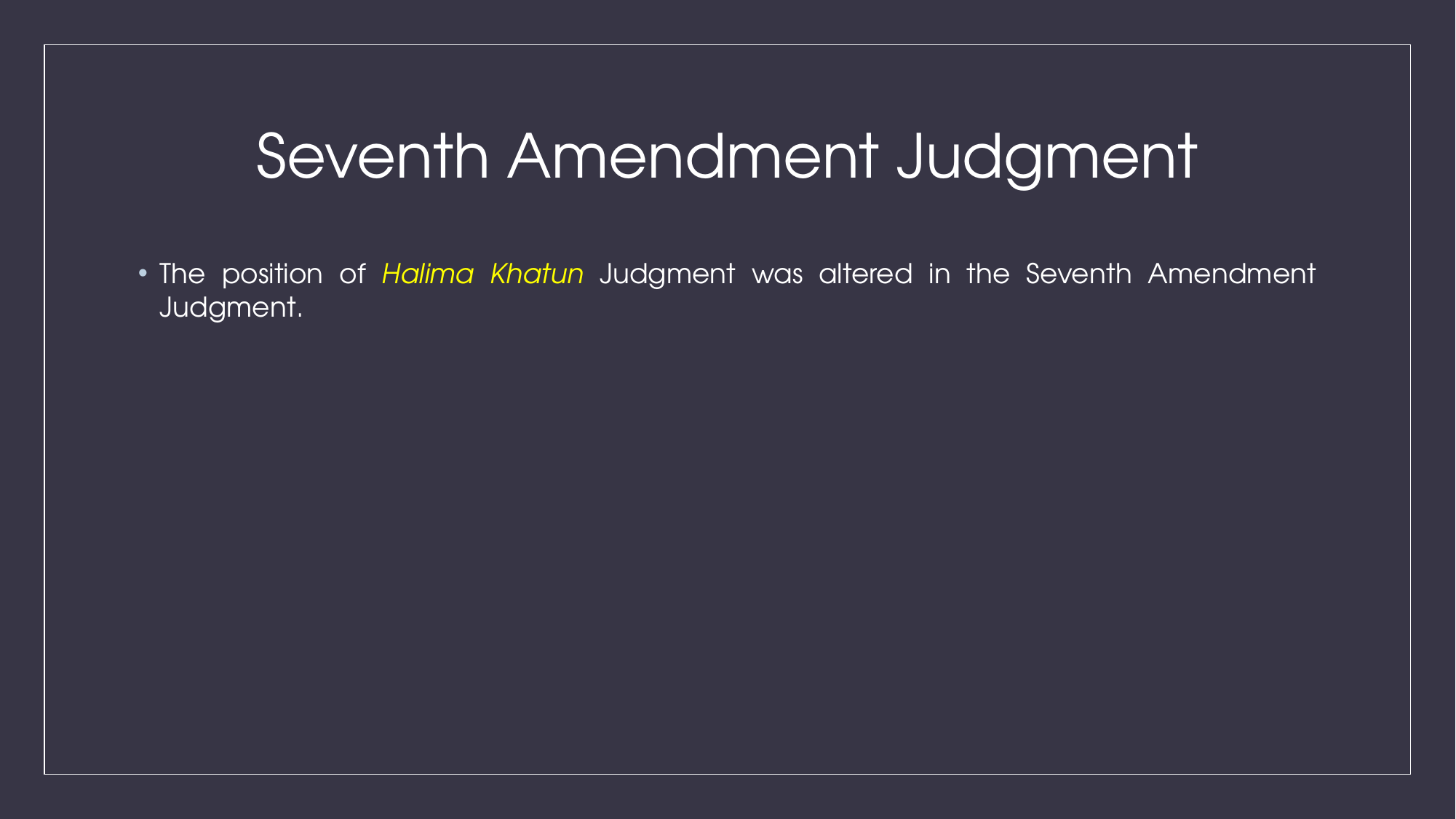

# Seventh Amendment Judgment
The position of Halima Khatun Judgment was altered in the Seventh Amendment Judgment.